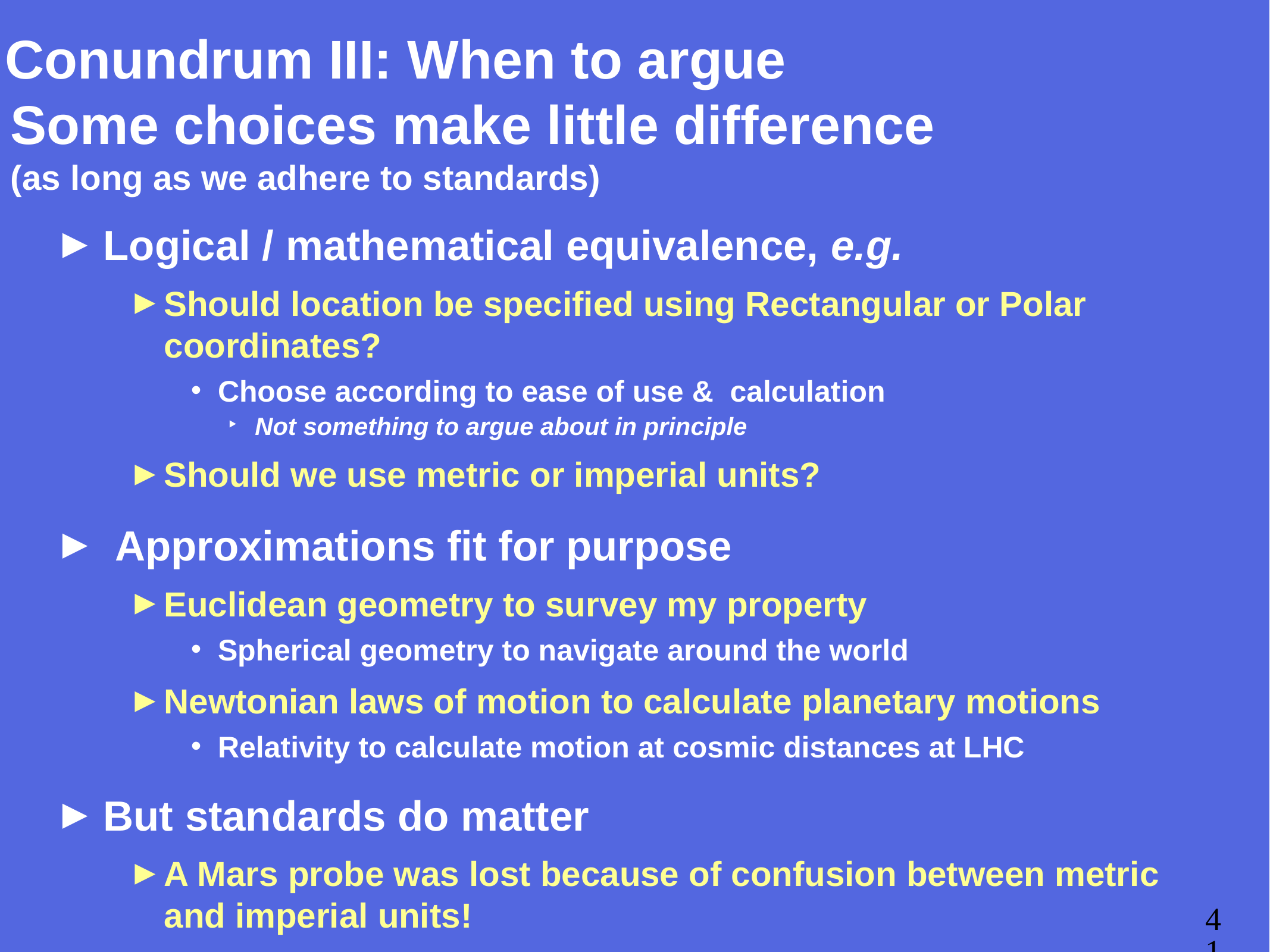

# Conundrum III: When to argue Some choices make little difference (as long as we adhere to standards)
Logical / mathematical equivalence, e.g.
Should location be specified using Rectangular or Polar coordinates?
Choose according to ease of use &  calculation
Not something to argue about in principle
Should we use metric or imperial units?
 Approximations fit for purpose
Euclidean geometry to survey my property
Spherical geometry to navigate around the world
Newtonian laws of motion to calculate planetary motions
Relativity to calculate motion at cosmic distances at LHC
But standards do matter
A Mars probe was lost because of confusion between metric and imperial units!
41